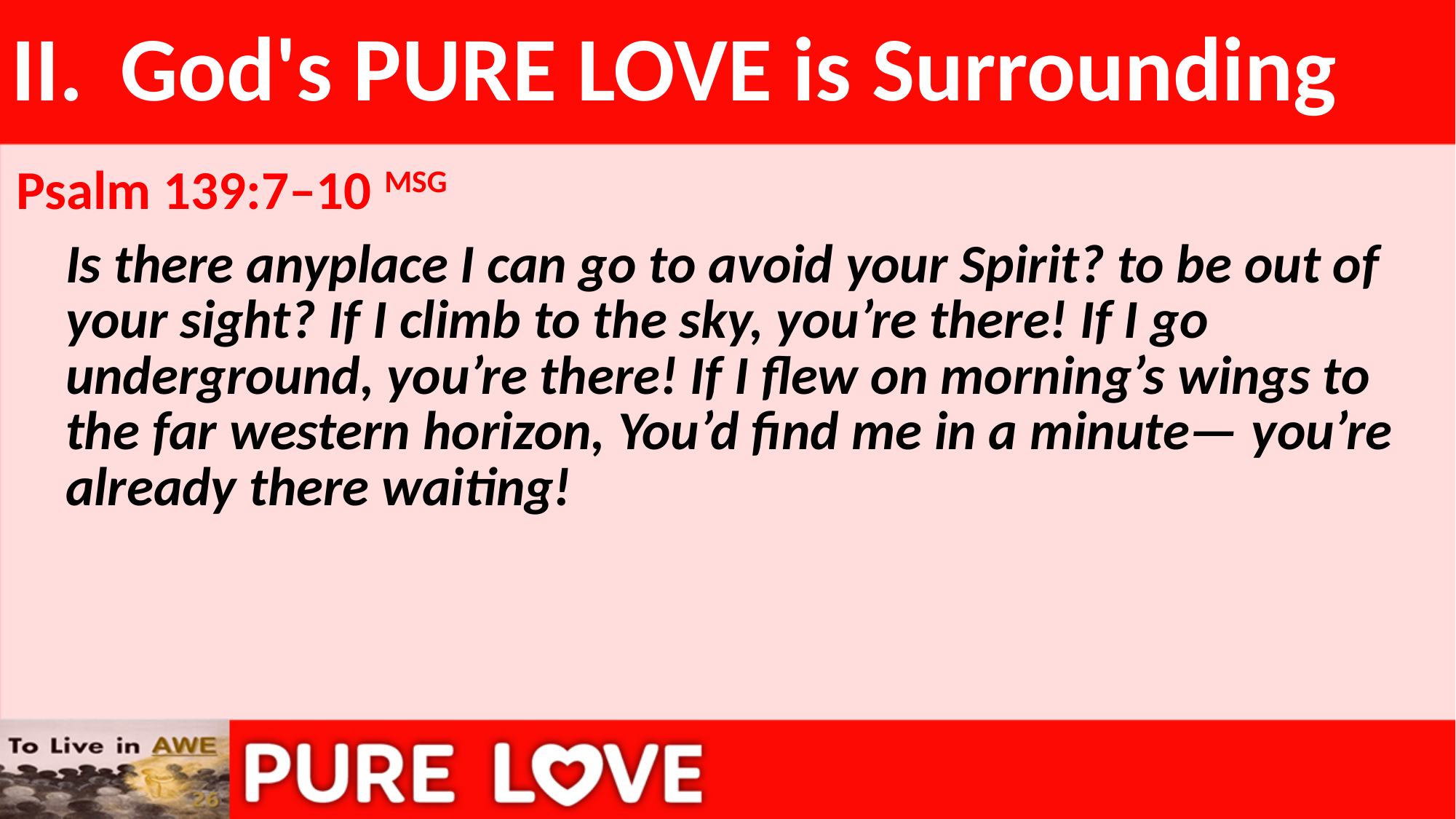

# II.	God's PURE LOVE is Surrounding
Psalm 139:7–10 MSG
Is there anyplace I can go to avoid your Spirit? to be out of your sight? If I climb to the sky, you’re there! If I go underground, you’re there! If I flew on morning’s wings to the far western horizon, You’d find me in a minute— you’re already there waiting!